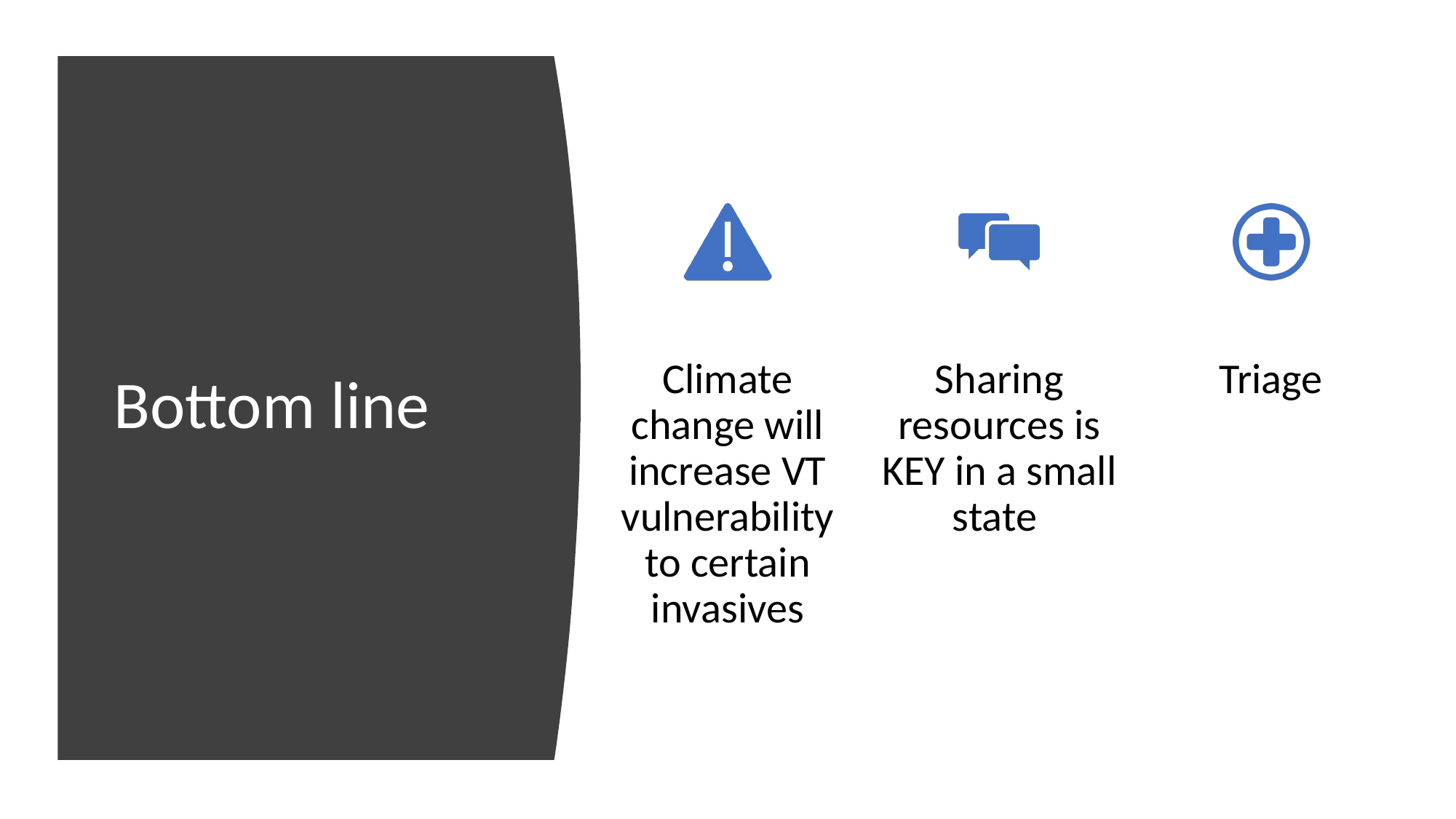

Climate change will increase VT vulnerability to certain invasives
Sharing resources is KEY in a small state
Triage

# Bottom line